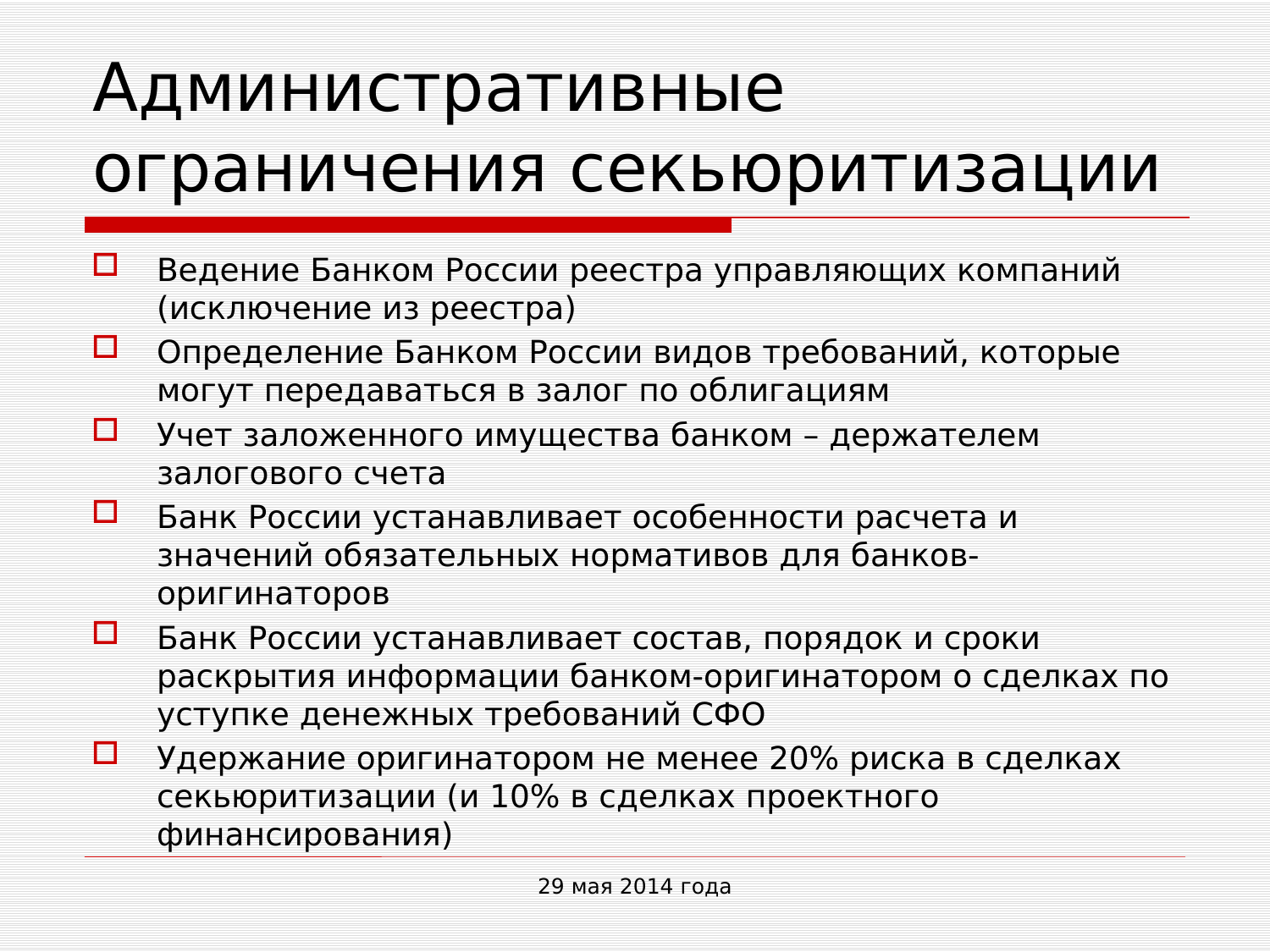

# Административные ограничения секьюритизации
Ведение Банком России реестра управляющих компаний (исключение из реестра)
Определение Банком России видов требований, которые могут передаваться в залог по облигациям
Учет заложенного имущества банком – держателем залогового счета
Банк России устанавливает особенности расчета и значений обязательных нормативов для банков-оригинаторов
Банк России устанавливает состав, порядок и сроки раскрытия информации банком-оригинатором о сделках по уступке денежных требований СФО
Удержание оригинатором не менее 20% риска в сделках секьюритизации (и 10% в сделках проектного финансирования)

29 мая 2014 года